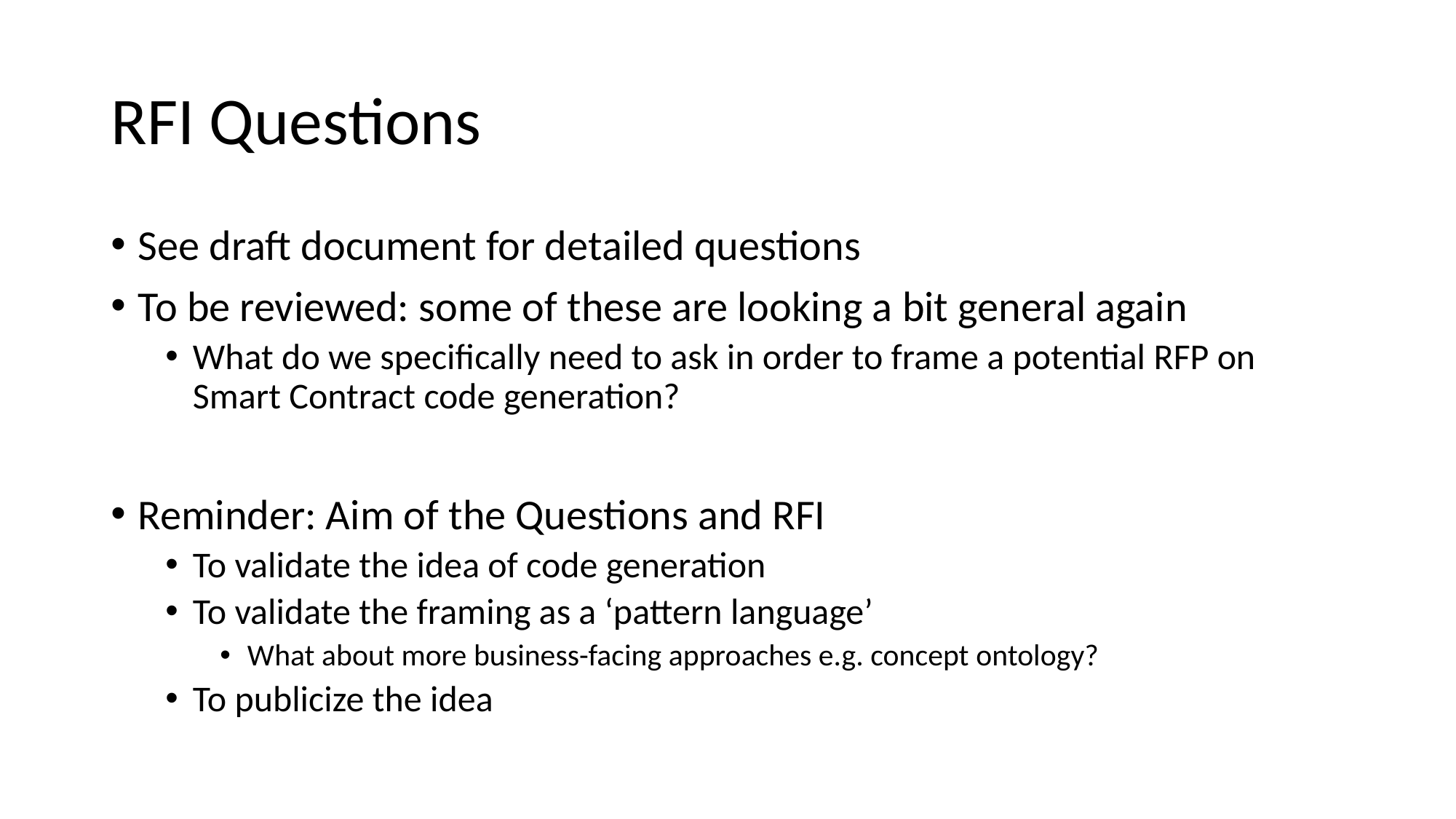

# RFI Questions
See draft document for detailed questions
To be reviewed: some of these are looking a bit general again
What do we specifically need to ask in order to frame a potential RFP on Smart Contract code generation?

Reminder: Aim of the Questions and RFI
To validate the idea of code generation
To validate the framing as a ‘pattern language’
What about more business-facing approaches e.g. concept ontology?
To publicize the idea